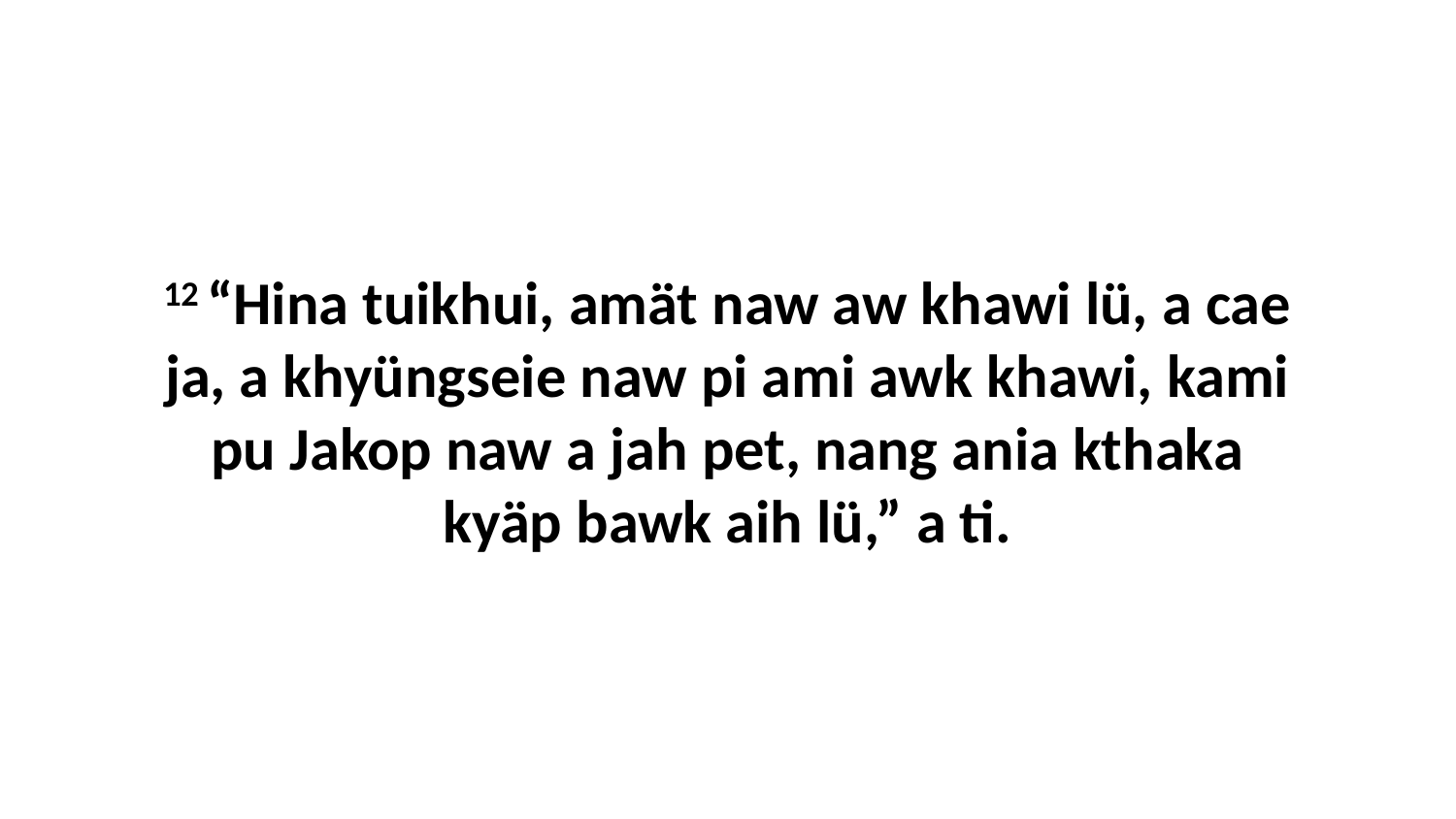

12 “Hina tuikhui, amät naw aw khawi lü, a cae ja, a khyüngseie naw pi ami awk khawi, kami pu Jakop naw a jah pet, nang ania kthaka kyäp bawk aih lü,” a ti.